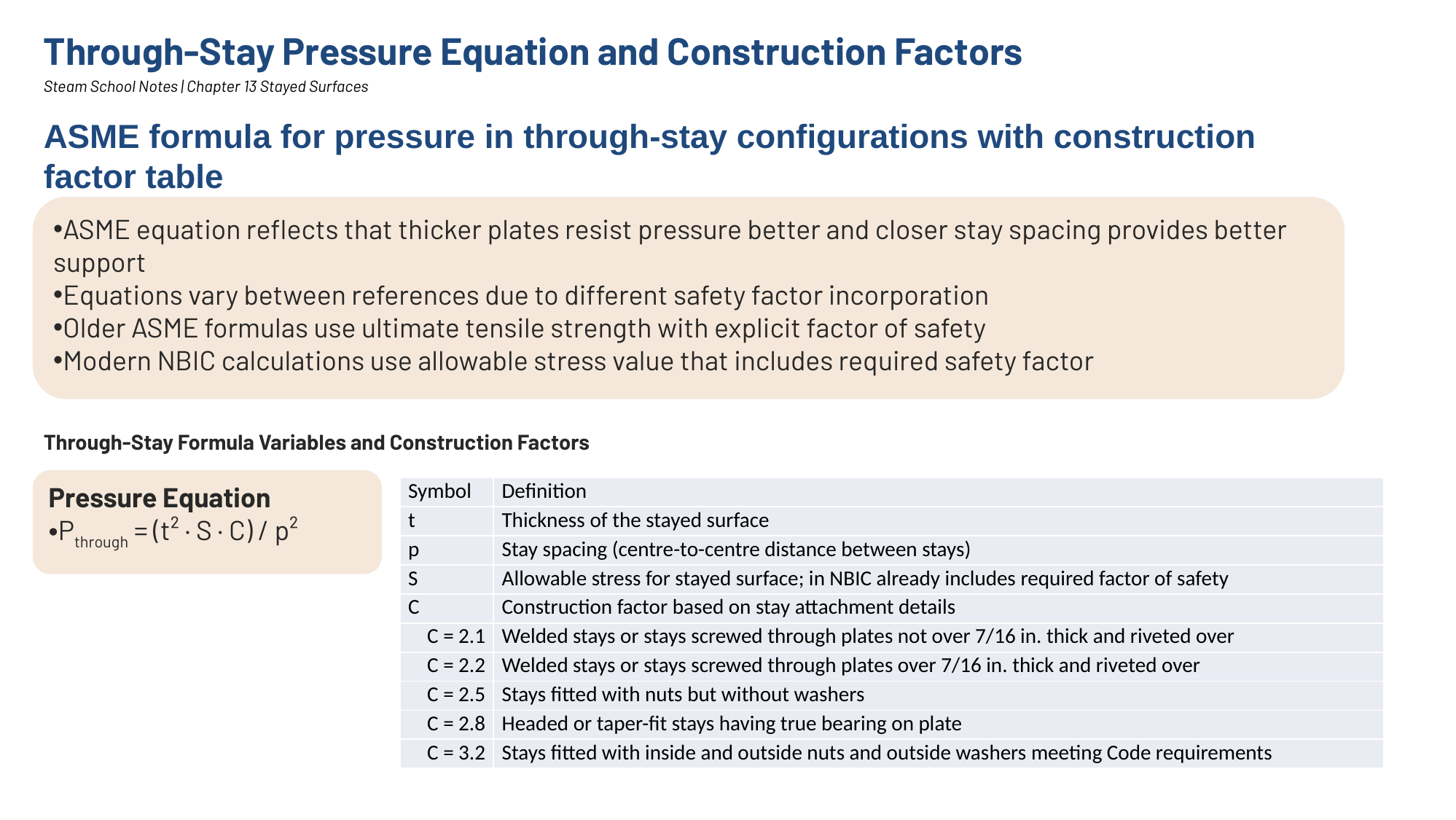

Through-Stay Pressure Equation and Construction Factors
Steam School Notes | Chapter 13 Stayed Surfaces
ASME formula for pressure in through-stay configurations with construction factor table
ASME equation reflects that thicker plates resist pressure better and closer stay spacing provides better support
Equations vary between references due to different safety factor incorporation
Older ASME formulas use ultimate tensile strength with explicit factor of safety
Modern NBIC calculations use allowable stress value that includes required safety factor
ASME equation reflects that thicker plates resist pressure better and closer stay spacing provides better support
Equations vary between references due to different safety factor incorporation
Older ASME formulas use ultimate tensile strength with explicit factor of safety
Modern NBIC calculations use allowable stress value that includes required safety factor
Through-Stay Formula Variables and Construction Factors
Pressure Equation
Pthrough = (t² · S · C) / p²
| Symbol | Definition |
| --- | --- |
| t | Thickness of the stayed surface |
| p | Stay spacing (centre-to-centre distance between stays) |
| S | Allowable stress for stayed surface; in NBIC already includes required factor of safety |
| C | Construction factor based on stay attachment details |
| C = 2.1 | Welded stays or stays screwed through plates not over 7/16 in. thick and riveted over |
| C = 2.2 | Welded stays or stays screwed through plates over 7/16 in. thick and riveted over |
| C = 2.5 | Stays fitted with nuts but without washers |
| C = 2.8 | Headed or taper-fit stays having true bearing on plate |
| C = 3.2 | Stays fitted with inside and outside nuts and outside washers meeting Code requirements |